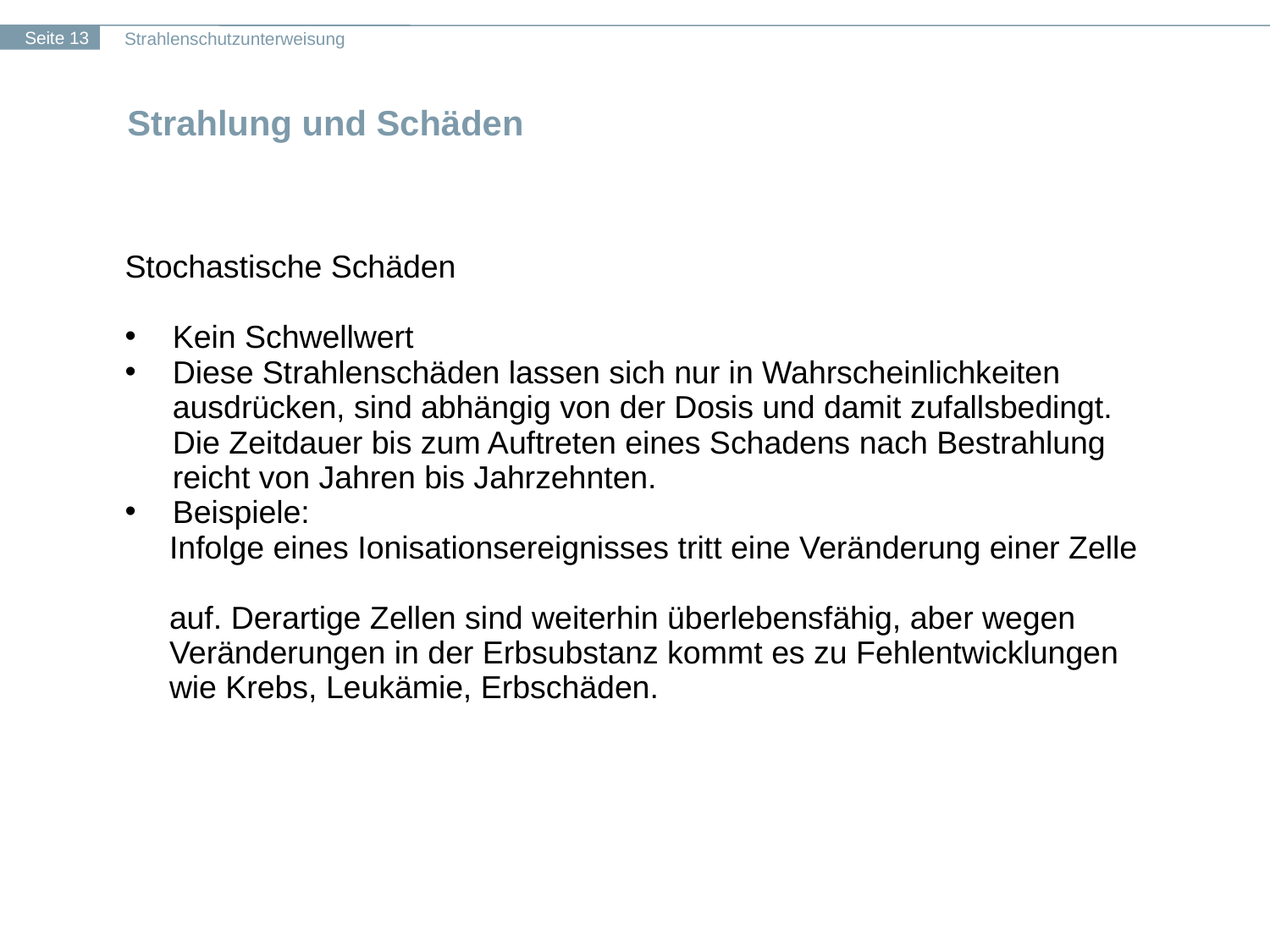

# Strahlung und Schäden
Stochastische Schäden

Kein Schwellwert
Diese Strahlenschäden lassen sich nur in Wahrscheinlichkeiten ausdrücken, sind abhängig von der Dosis und damit zufallsbedingt. Die Zeitdauer bis zum Auftreten eines Schadens nach Bestrahlung reicht von Jahren bis Jahrzehnten.
Beispiele:
     Infolge eines Ionisationsereignisses tritt eine Veränderung einer Zelle
     auf. Derartige Zellen sind weiterhin überlebensfähig, aber wegen
     Veränderungen in der Erbsubstanz kommt es zu Fehlentwicklungen
     wie Krebs, Leukämie, Erbschäden.